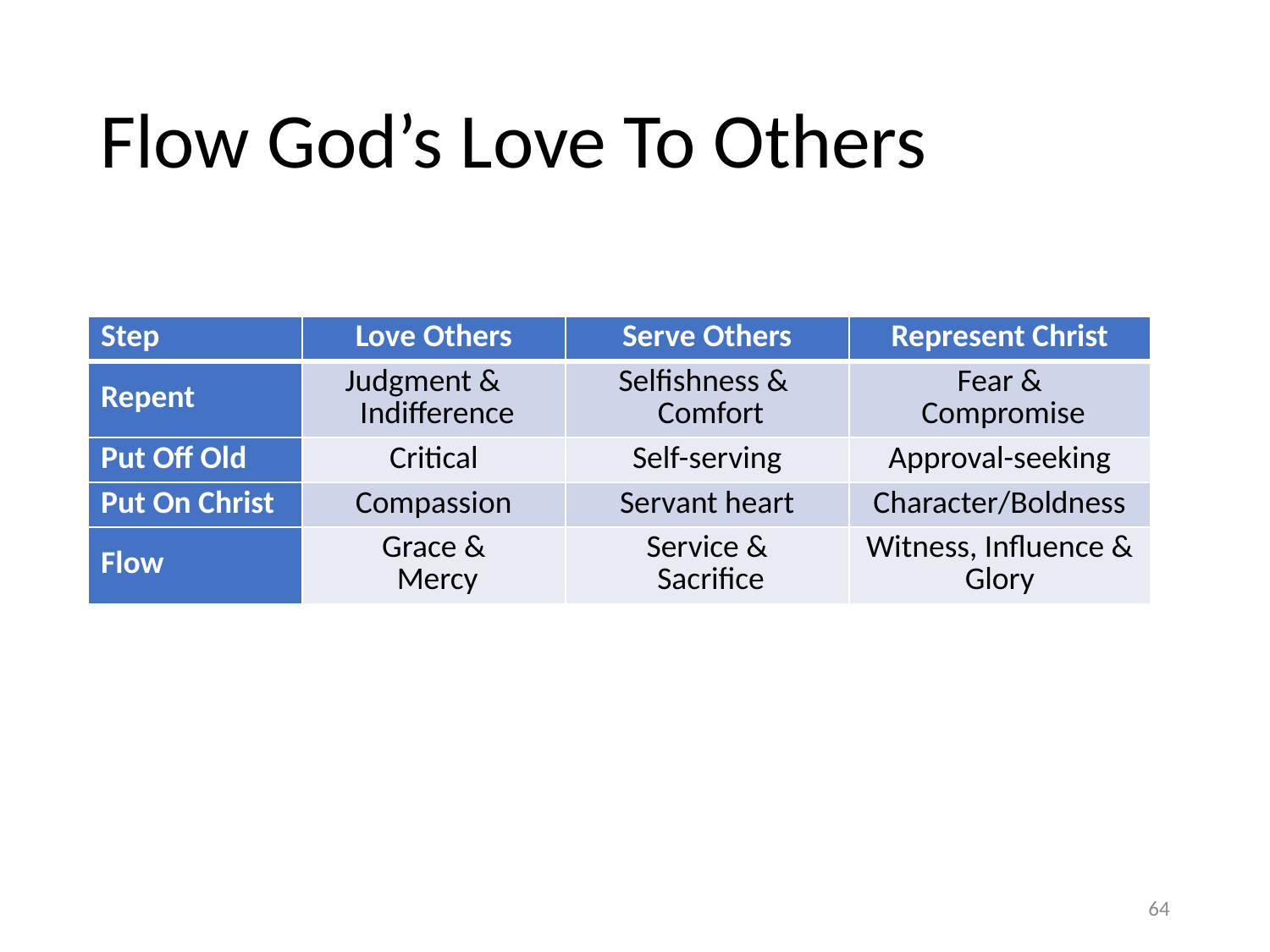

# Flow God’s Love To Others
| Step | Love Others | Serve Others | Represent Christ |
| --- | --- | --- | --- |
| Repent | Judgment & Indifference | Selfishness & Comfort | Fear & Compromise |
| Put Off Old | Critical | Self-serving | Approval-seeking |
| Put On Christ | Compassion | Servant heart | Character/Boldness |
| Flow | Grace & Mercy | Service & Sacrifice | Witness, Influence & Glory |
64